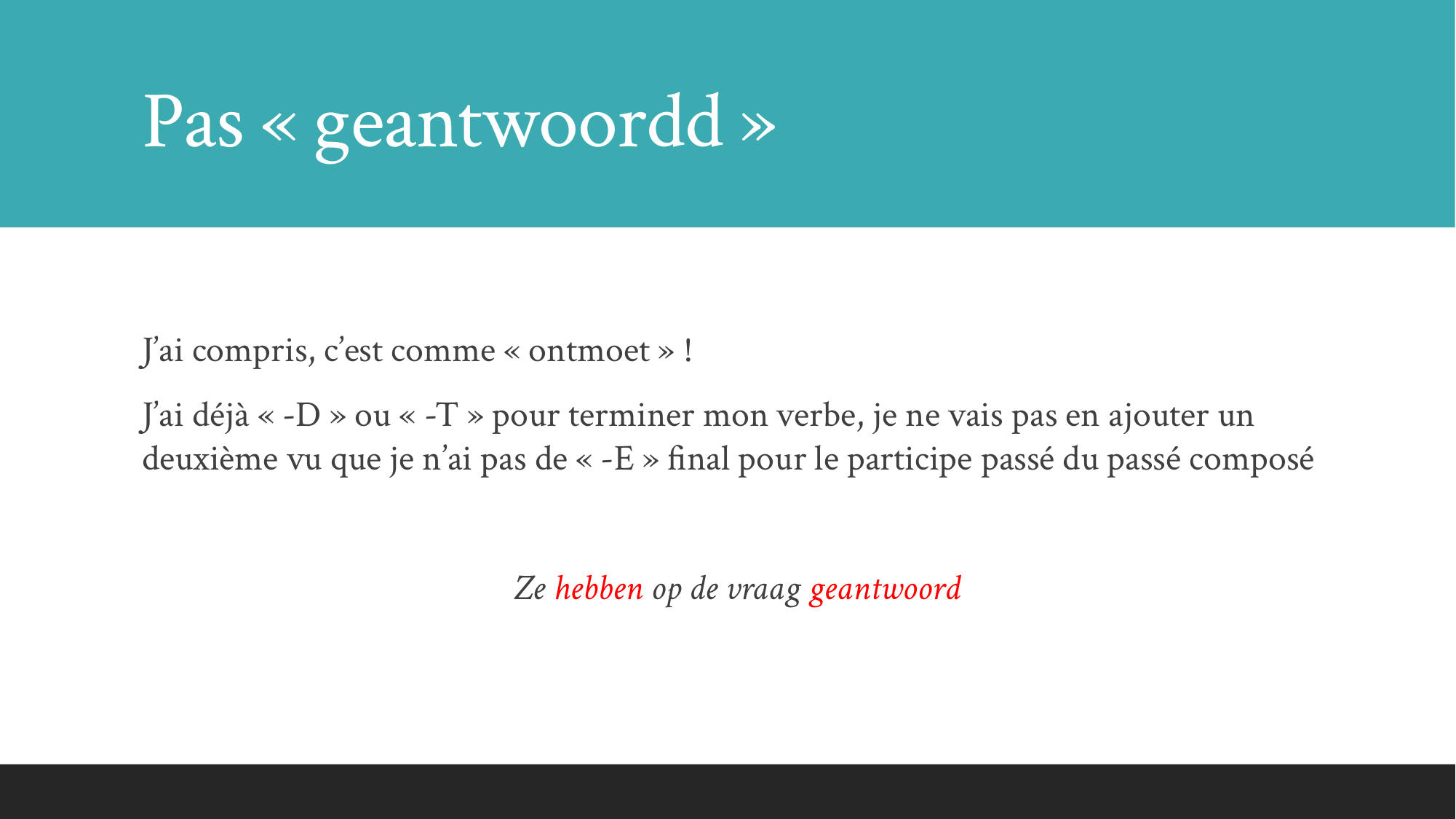

# Pas « geantwoordd »
J’ai compris, c’est comme « ontmoet » !
J’ai déjà « -D » ou « -T » pour terminer mon verbe, je ne vais pas en ajouter un deuxième vu que je n’ai pas de « -E » final pour le participe passé du passé composé

Ze hebben op de vraag geantwoord